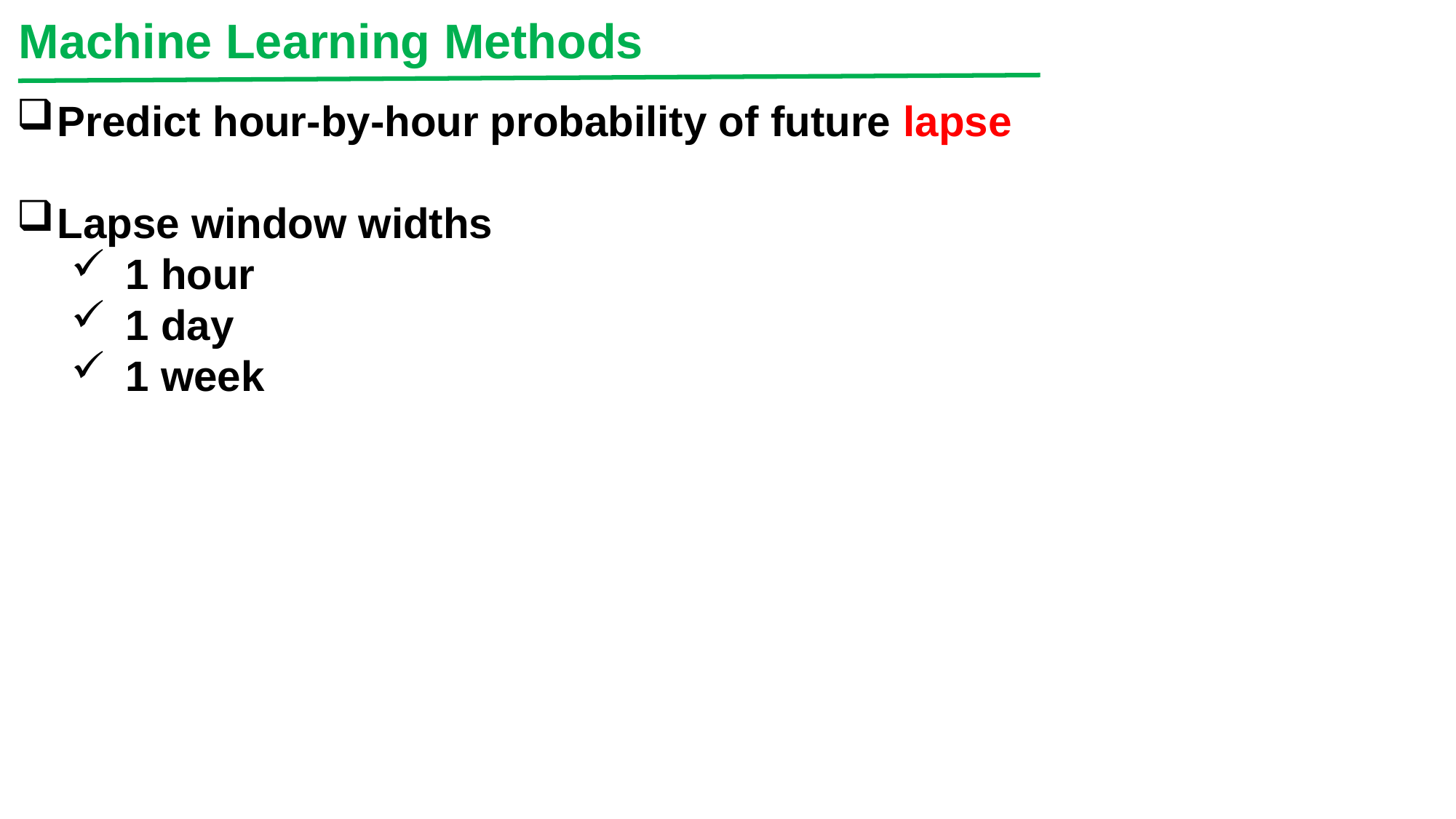

Machine Learning Methods
Predict hour-by-hour probability of future lapse

Lapse window widths
1 hour
1 day
1 week